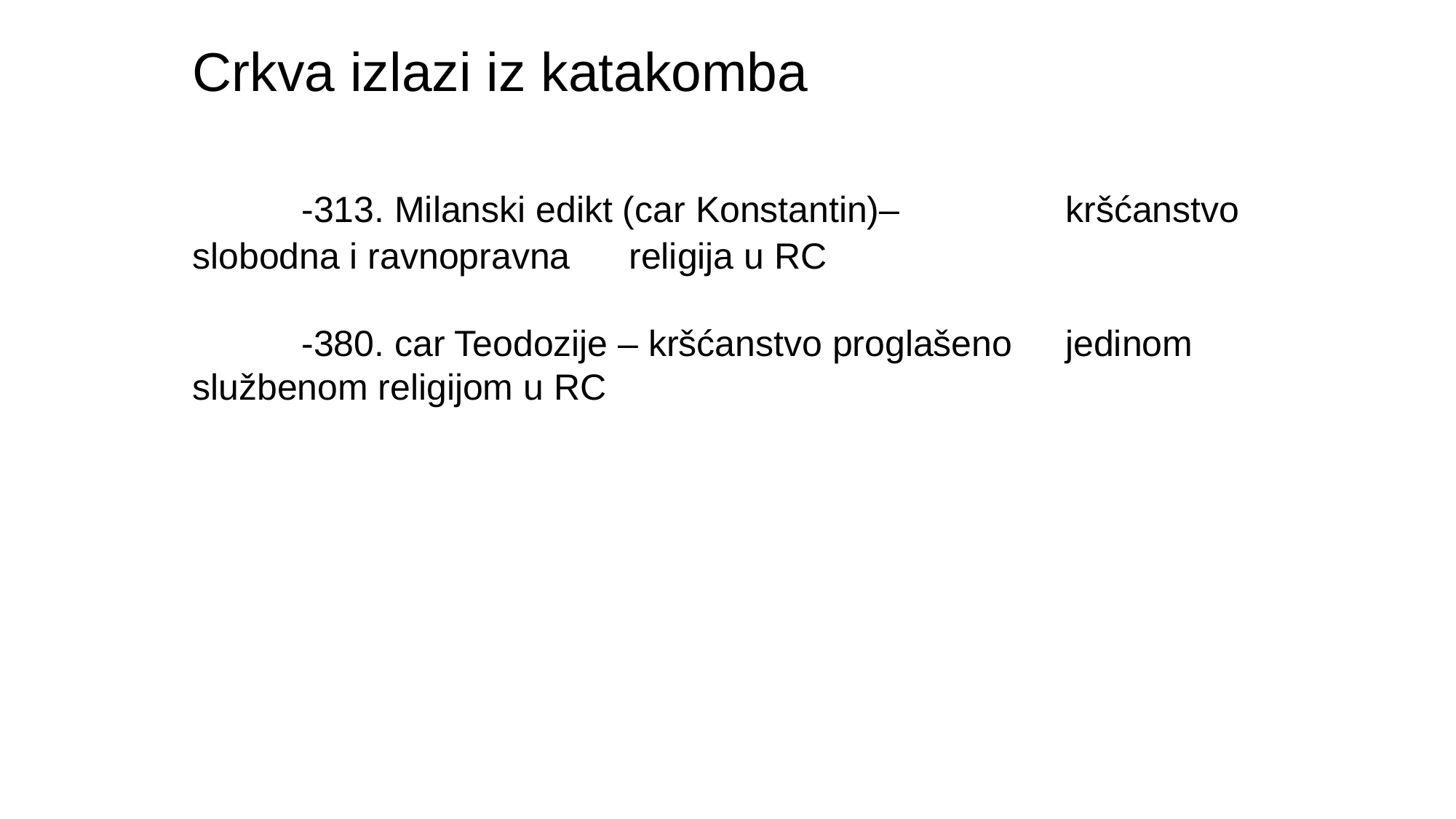

Crkva izlazi iz katakomba

	-313. Milanski edikt (car Konstantin)– 	 	kršćanstvo slobodna i ravnopravna 	religija u RC

	-380. car Teodozije – kršćanstvo proglašeno 	jedinom službenom religijom u RC